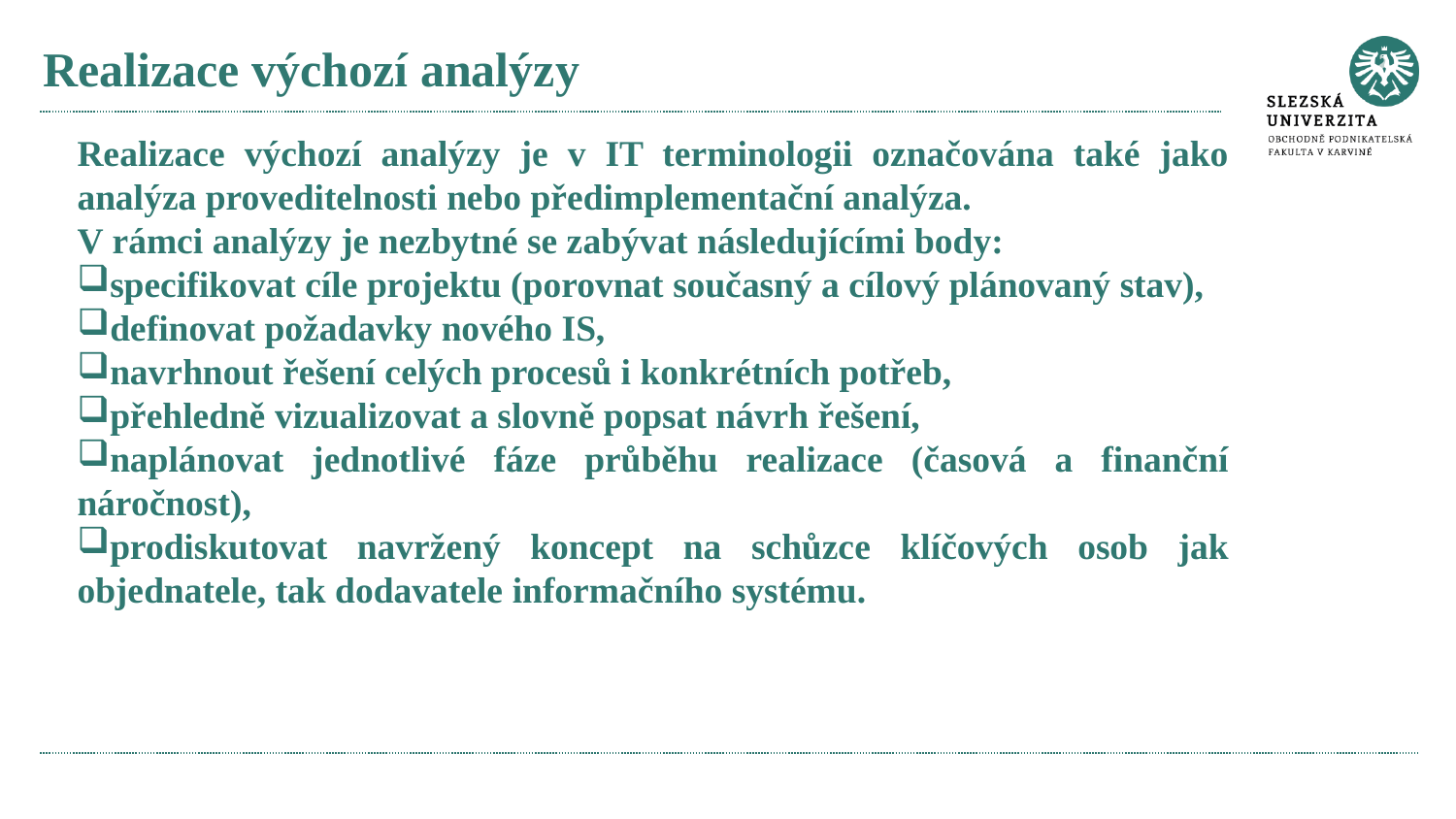

# Realizace výchozí analýzy
Realizace výchozí analýzy je v IT terminologii označována také jako analýza proveditelnosti nebo předimplementační analýza.
V rámci analýzy je nezbytné se zabývat následujícími body:
specifikovat cíle projektu (porovnat současný a cílový plánovaný stav),
definovat požadavky nového IS,
navrhnout řešení celých procesů i konkrétních potřeb,
přehledně vizualizovat a slovně popsat návrh řešení,
naplánovat jednotlivé fáze průběhu realizace (časová a finanční náročnost),
prodiskutovat navržený koncept na schůzce klíčových osob jak objednatele, tak dodavatele informačního systému.